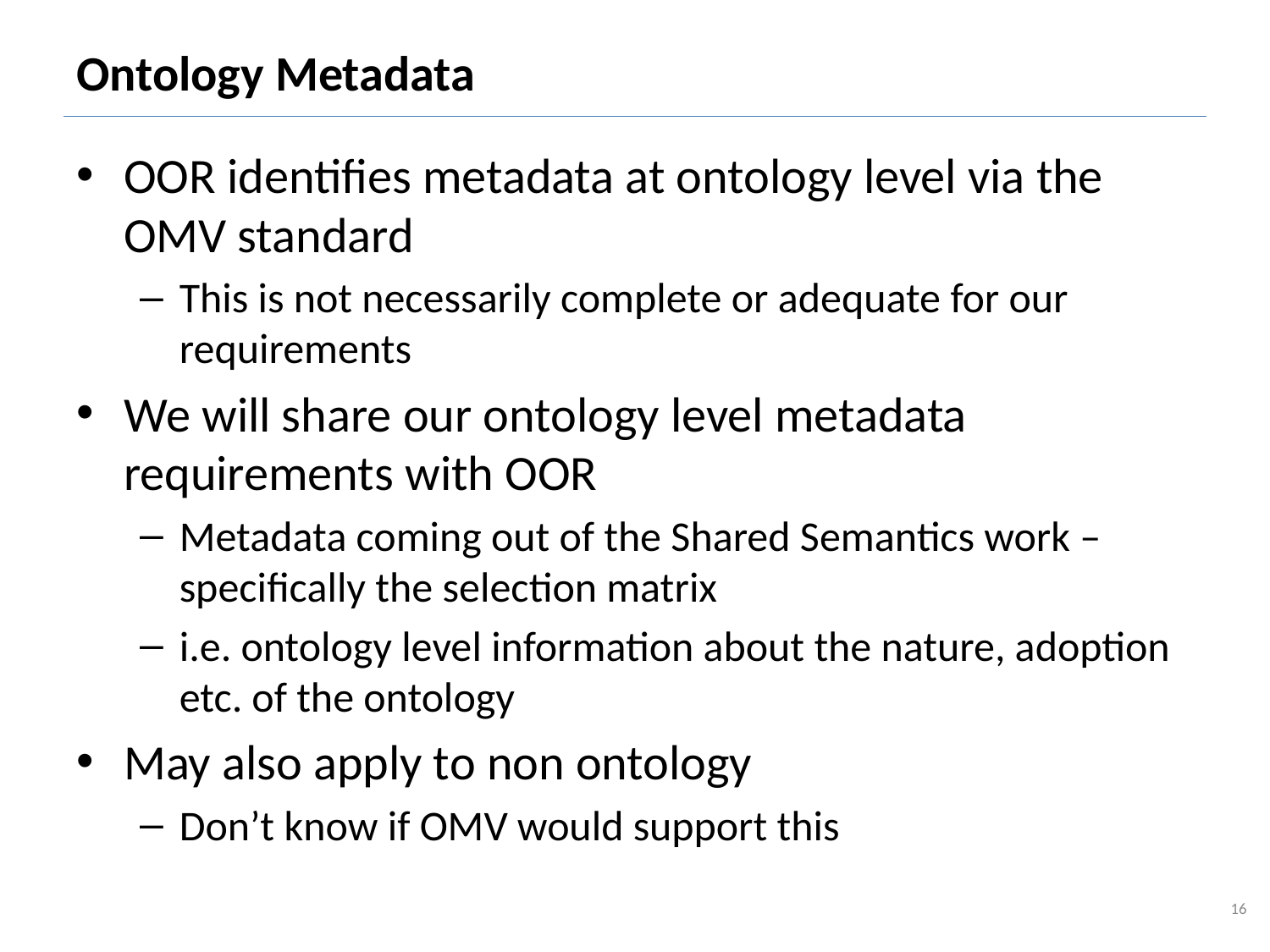

# Ontology Metadata
OOR identifies metadata at ontology level via the OMV standard
This is not necessarily complete or adequate for our requirements
We will share our ontology level metadata requirements with OOR
Metadata coming out of the Shared Semantics work – specifically the selection matrix
i.e. ontology level information about the nature, adoption etc. of the ontology
May also apply to non ontology
Don’t know if OMV would support this
16